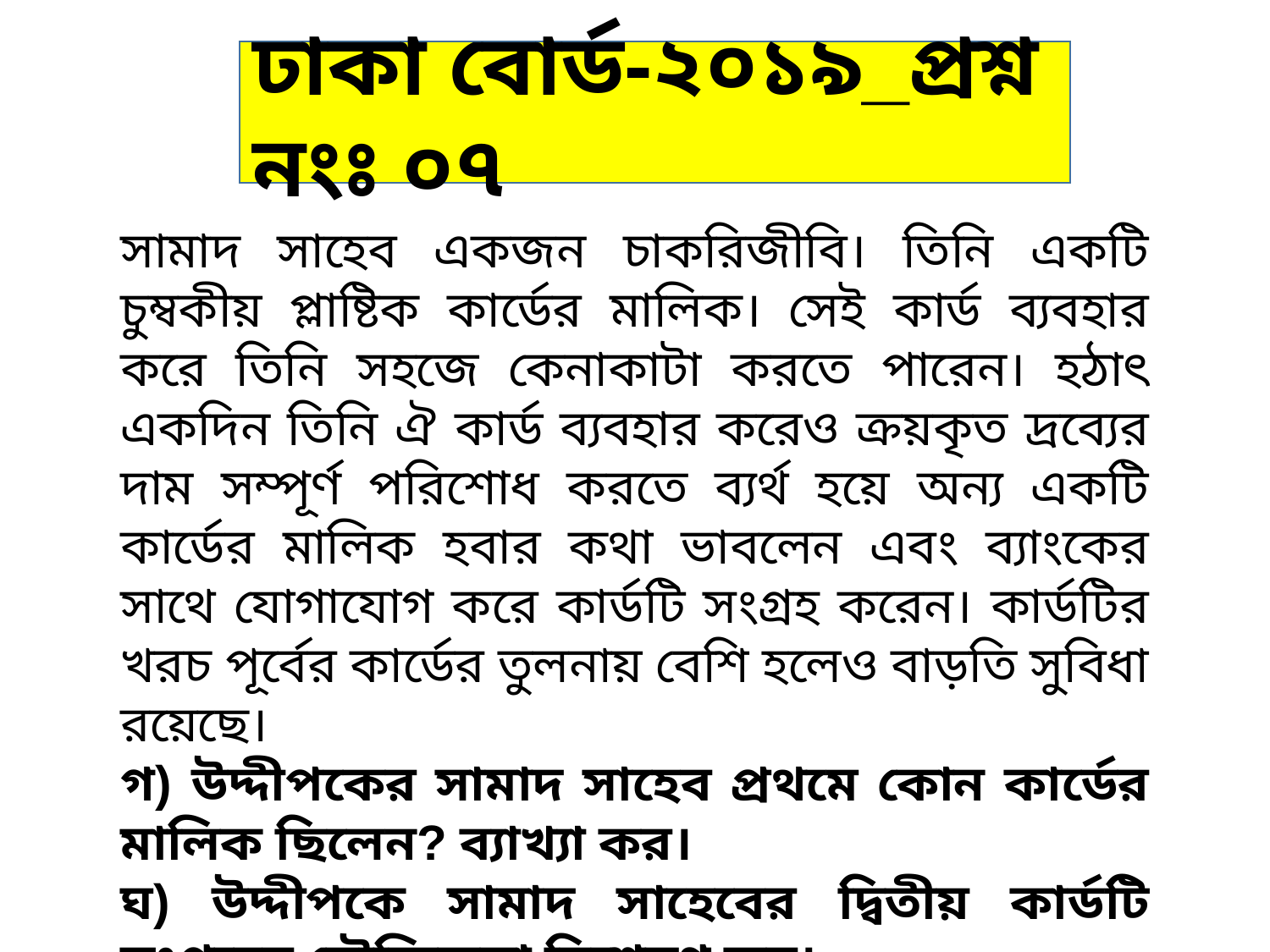

ঢাকা বোর্ড-২০১৯_প্রশ্ন নংঃ ০৭
সামাদ সাহেব একজন চাকরিজীবি। তিনি একটি চুম্বকীয় প্লাষ্টিক কার্ডের মালিক। সেই কার্ড ব্যবহার করে তিনি সহজে কেনাকাটা করতে পারেন। হঠাৎ একদিন তিনি ঐ কার্ড ব্যবহার করেও ক্রয়কৃত দ্রব্যের দাম সম্পূর্ণ পরিশোধ করতে ব্যর্থ হয়ে অন্য একটি কার্ডের মালিক হবার কথা ভাবলেন এবং ব্যাংকের সাথে যোগাযোগ করে কার্ডটি সংগ্রহ করেন। কার্ডটির খরচ পূর্বের কার্ডের তুলনায় বেশি হলেও বাড়তি সুবিধা রয়েছে।
গ) উদ্দীপকের সামাদ সাহেব প্রথমে কোন কার্ডের মালিক ছিলেন? ব্যাখ্যা কর।
ঘ) উদ্দীপকে সামাদ সাহেবের দ্বিতীয় কার্ডটি সংগ্রহের যৌক্তিকতা বিশ্লেষণ কর।